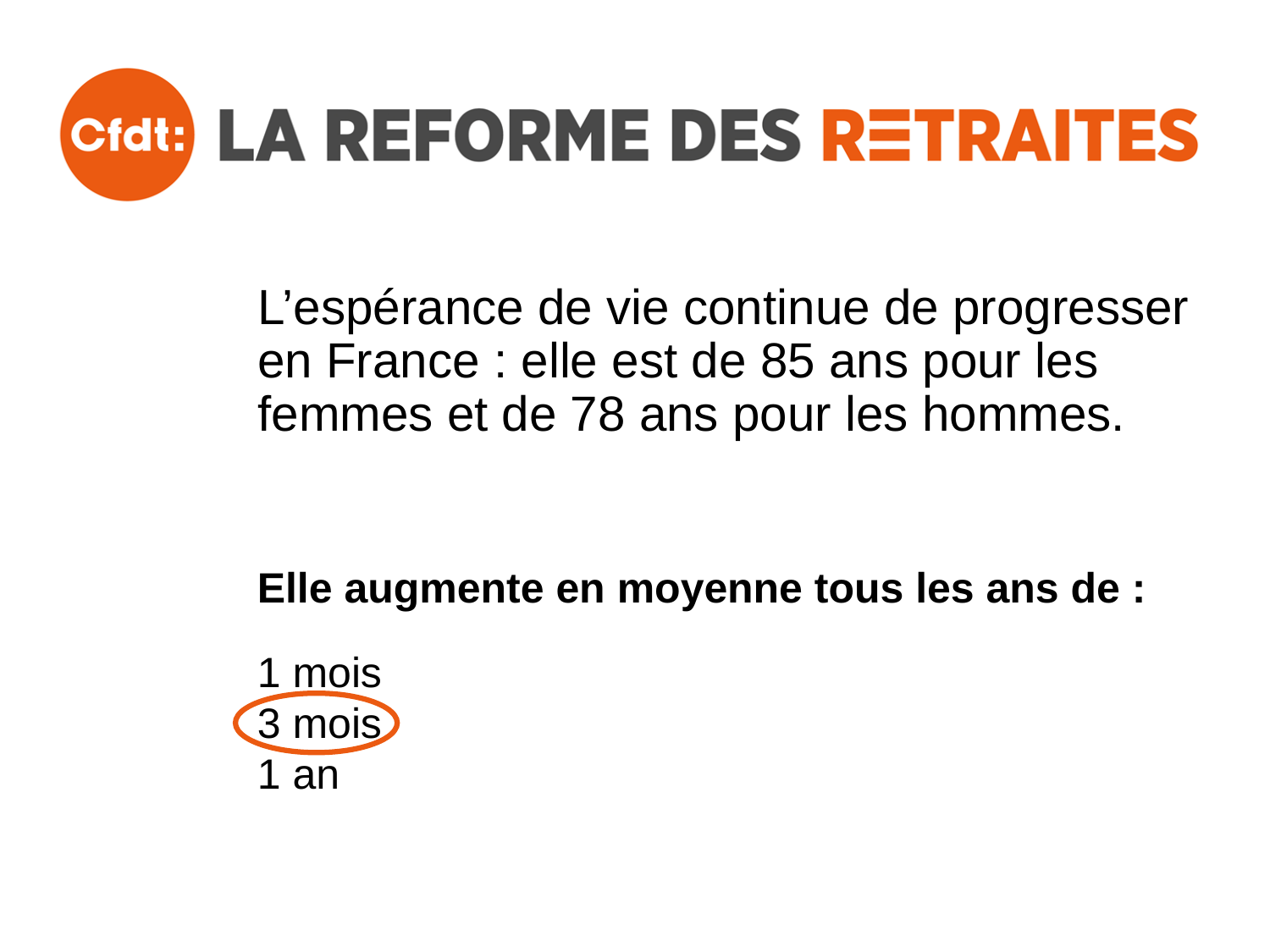

# L’espérance de vie continue de progresser en France : elle est de 85 ans pour les femmes et de 78 ans pour les hommes.
Elle augmente en moyenne tous les ans de :
1 mois
3 mois
1 an